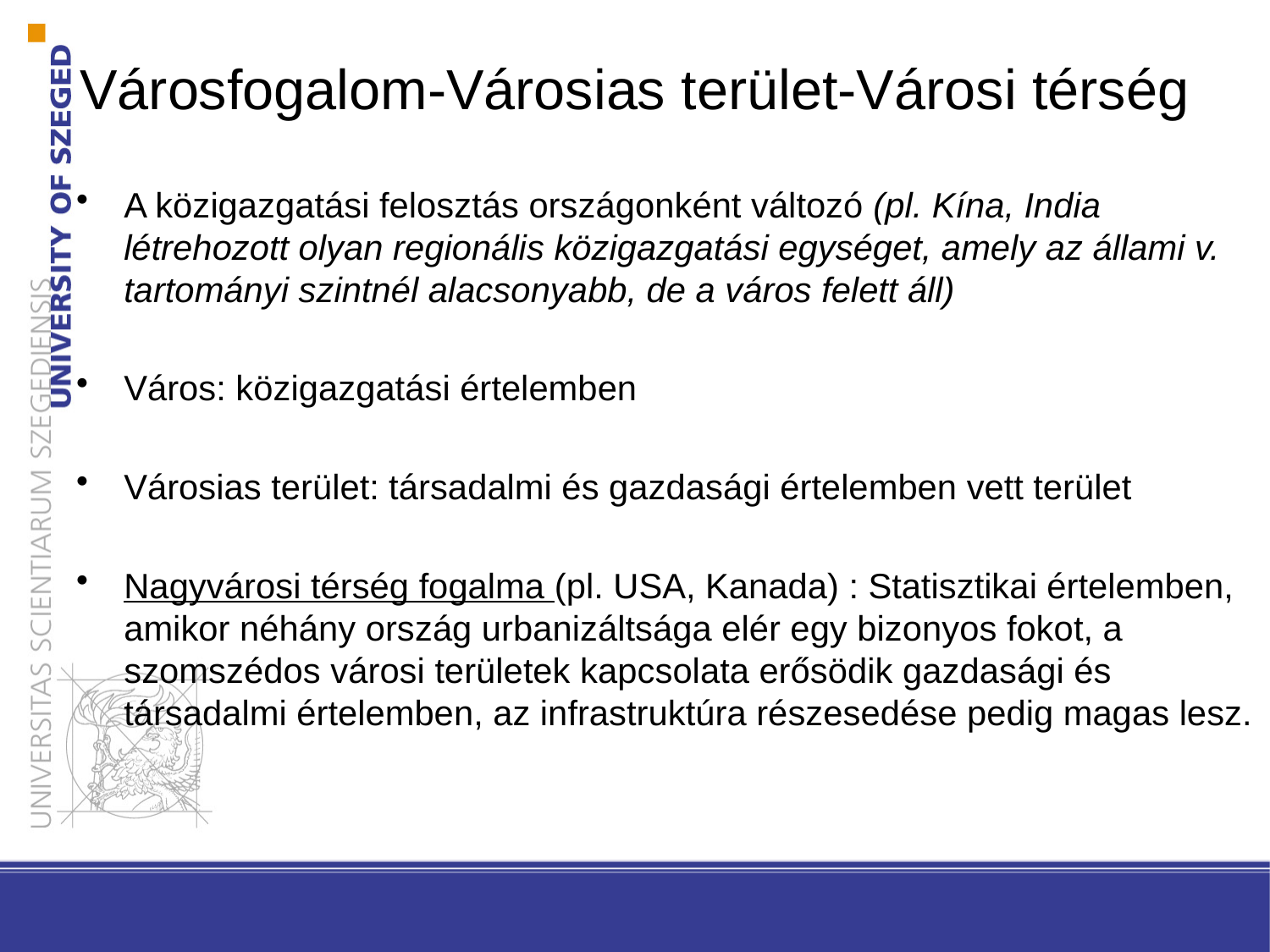

# Városfogalom-Városias terület-Városi térség
A közigazgatási felosztás országonként változó (pl. Kína, India létrehozott olyan regionális közigazgatási egységet, amely az állami v. tartományi szintnél alacsonyabb, de a város felett áll)

Város: közigazgatási értelemben

Városias terület: társadalmi és gazdasági értelemben vett terület

Nagyvárosi térség fogalma (pl. USA, Kanada) : Statisztikai értelemben, amikor néhány ország urbanizáltsága elér egy bizonyos fokot, a szomszédos városi területek kapcsolata erősödik gazdasági és társadalmi értelemben, az infrastruktúra részesedése pedig magas lesz.